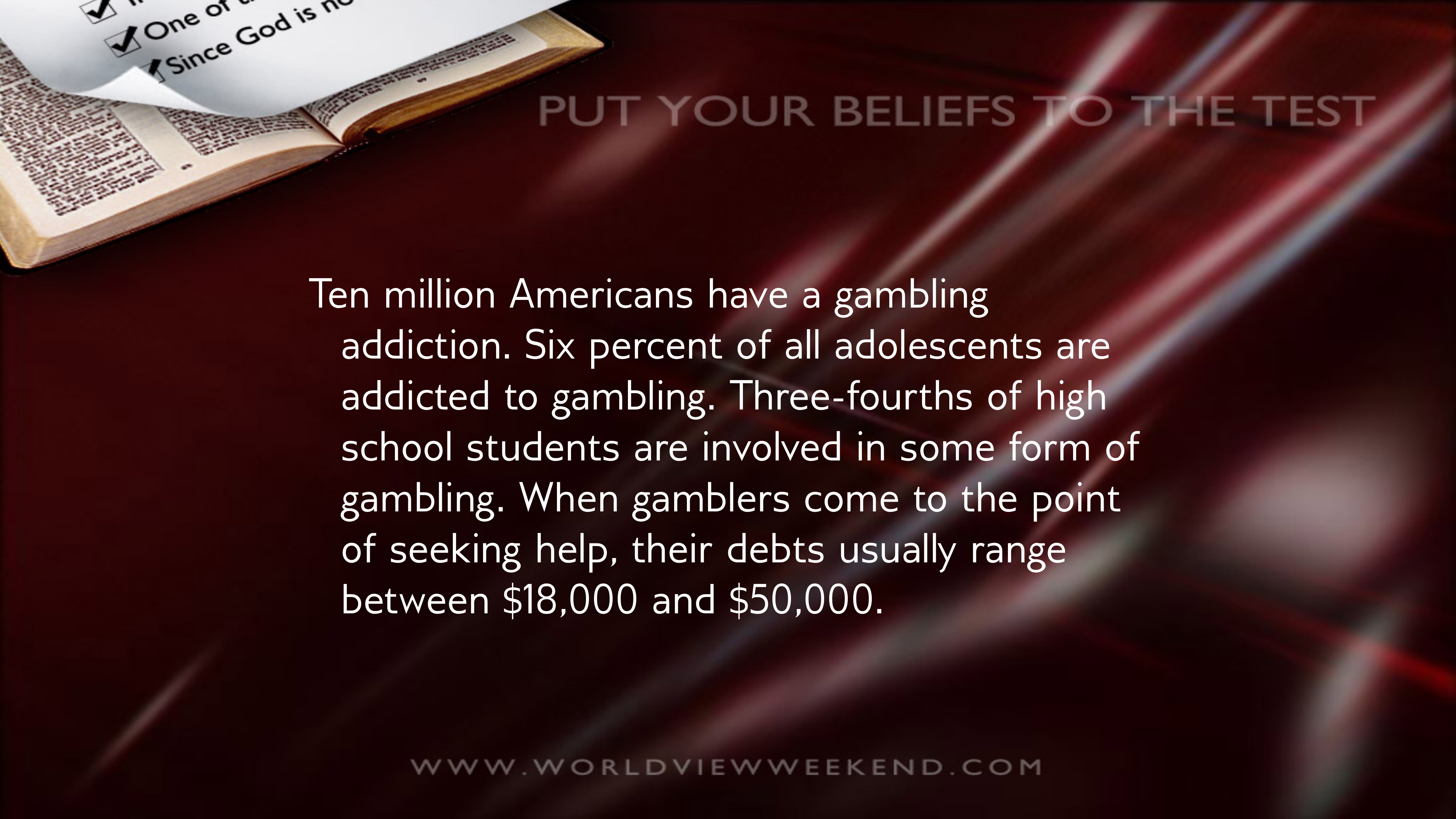

Ten million Americans have a gambling addiction. Six percent of all adolescents are addicted to gambling. Three-fourths of high school students are involved in some form of gambling. When gamblers come to the point of seeking help, their debts usually range between $18,000 and $50,000.